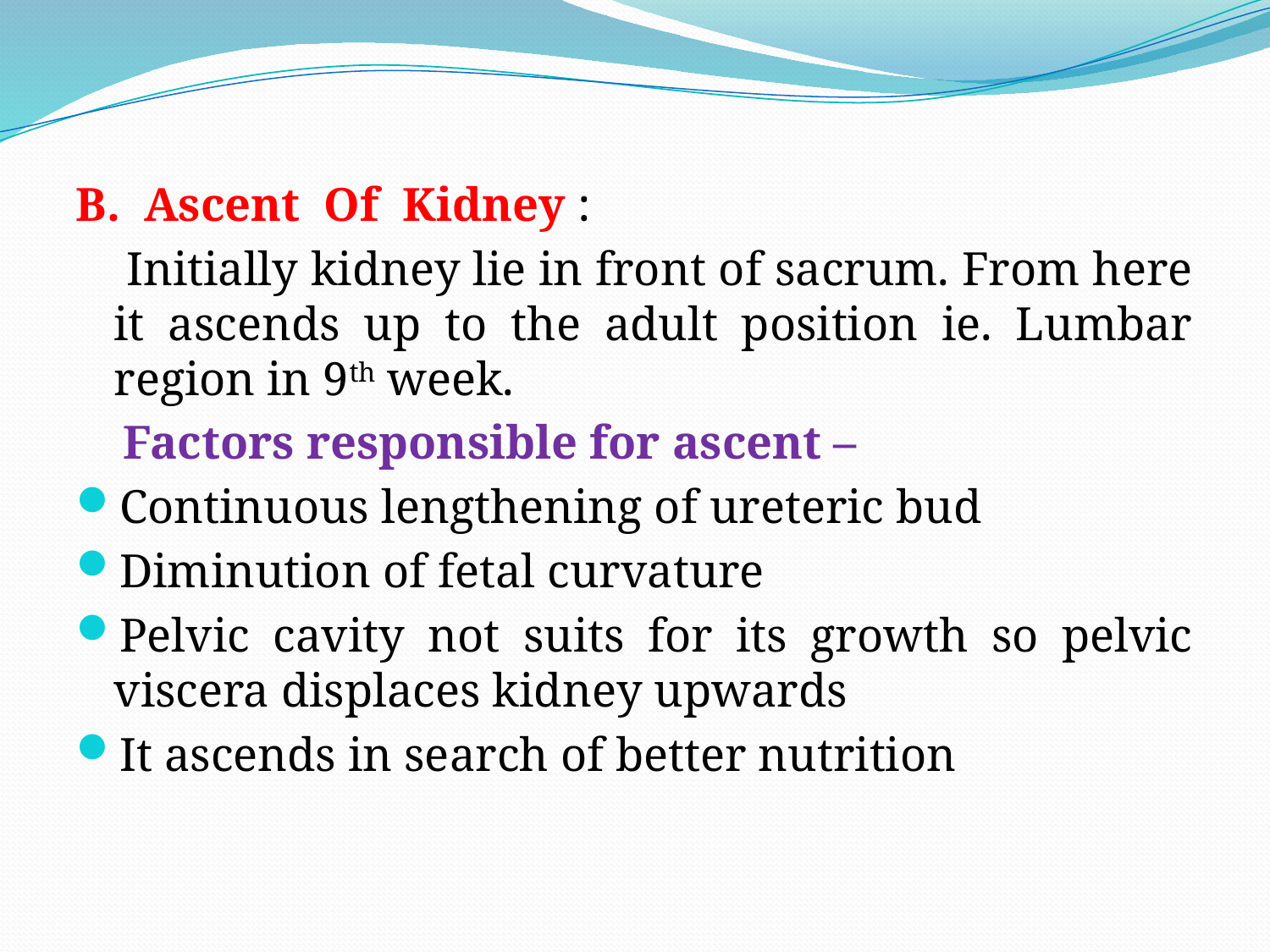

#
B.  Ascent  Of  Kidney :
    Initially kidney lie in front of sacrum. From here it ascends up to the adult position ie. Lumbar region in 9th week.
    Factors responsible for ascent –
Continuous lengthening of ureteric bud
Diminution of fetal curvature
Pelvic cavity not suits for its growth so pelvic viscera displaces kidney upwards
It ascends in search of better nutrition